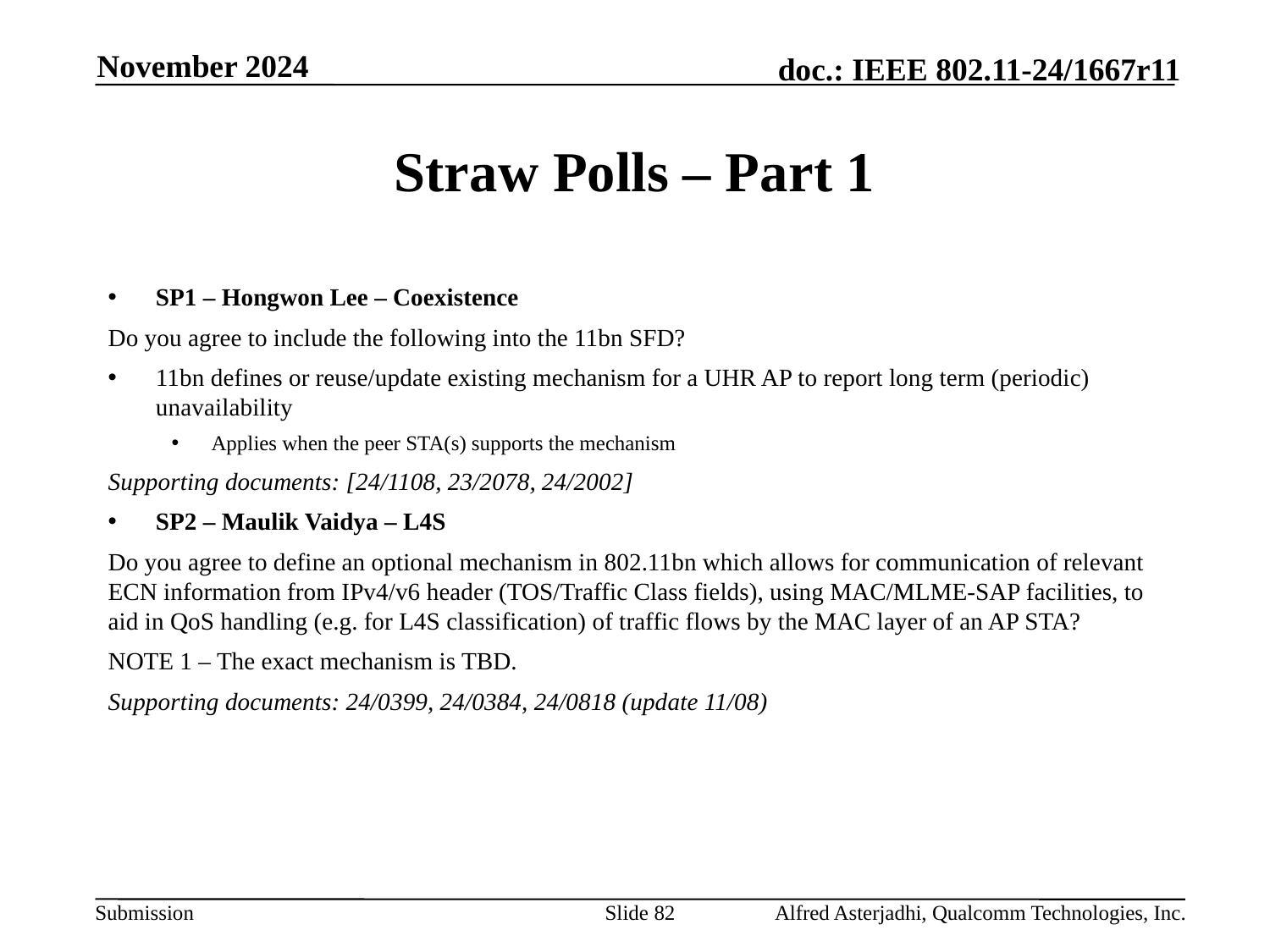

November 2024
# Straw Polls – Part 1
SP1 – Hongwon Lee – Coexistence
Do you agree to include the following into the 11bn SFD?
11bn defines or reuse/update existing mechanism for a UHR AP to report long term (periodic) unavailability
Applies when the peer STA(s) supports the mechanism
Supporting documents: [24/1108, 23/2078, 24/2002]
SP2 – Maulik Vaidya – L4S
Do you agree to define an optional mechanism in 802.11bn which allows for communication of relevant ECN information from IPv4/v6 header (TOS/Traffic Class fields), using MAC/MLME-SAP facilities, to aid in QoS handling (e.g. for L4S classification) of traffic flows by the MAC layer of an AP STA?
NOTE 1 – The exact mechanism is TBD.
Supporting documents: 24/0399, 24/0384, 24/0818 (update 11/08)

Slide 82
Alfred Asterjadhi, Qualcomm Technologies, Inc.